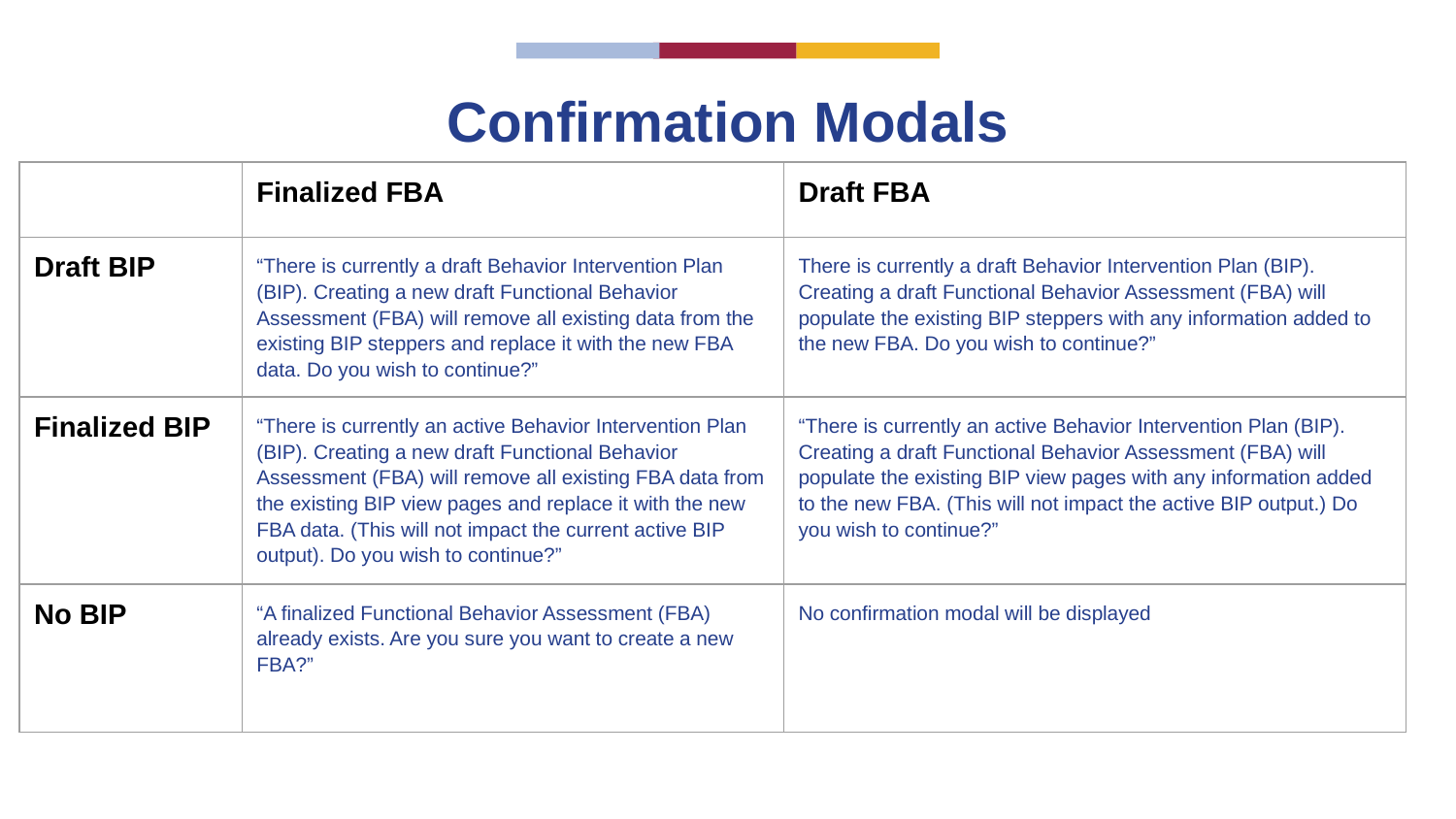

# Confirmation Modals
| Status | Finalized FBA | Draft FBA |
| --- | --- | --- |
| Draft BIP | “There is currently a draft Behavior Intervention Plan (BIP). Creating a new draft Functional Behavior Assessment (FBA) will remove all existing data from the existing BIP steppers and replace it with the new FBA data. Do you wish to continue?” | There is currently a draft Behavior Intervention Plan (BIP). Creating a draft Functional Behavior Assessment (FBA) will populate the existing BIP steppers with any information added to the new FBA. Do you wish to continue?” |
| Finalized BIP | “There is currently an active Behavior Intervention Plan (BIP). Creating a new draft Functional Behavior Assessment (FBA) will remove all existing FBA data from the existing BIP view pages and replace it with the new FBA data. (This will not impact the current active BIP output). Do you wish to continue?” | “There is currently an active Behavior Intervention Plan (BIP). Creating a draft Functional Behavior Assessment (FBA) will populate the existing BIP view pages with any information added to the new FBA. (This will not impact the active BIP output.) Do you wish to continue?” |
| No BIP | “A finalized Functional Behavior Assessment (FBA) already exists. Are you sure you want to create a new FBA?” | No confirmation modal will be displayed |